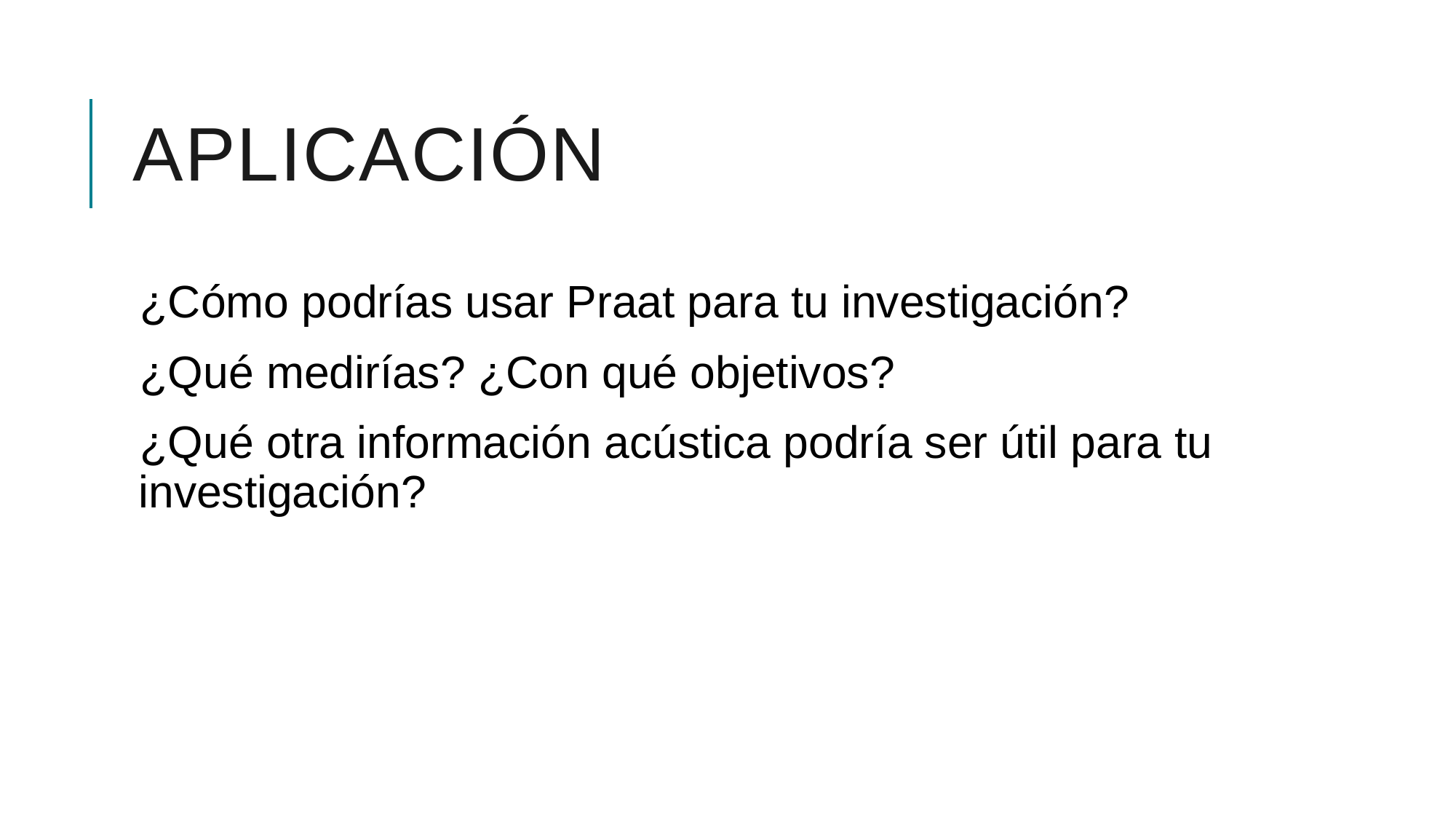

# Aplicación
¿Cómo podrías usar Praat para tu investigación?
¿Qué medirías? ¿Con qué objetivos?
¿Qué otra información acústica podría ser útil para tu investigación?